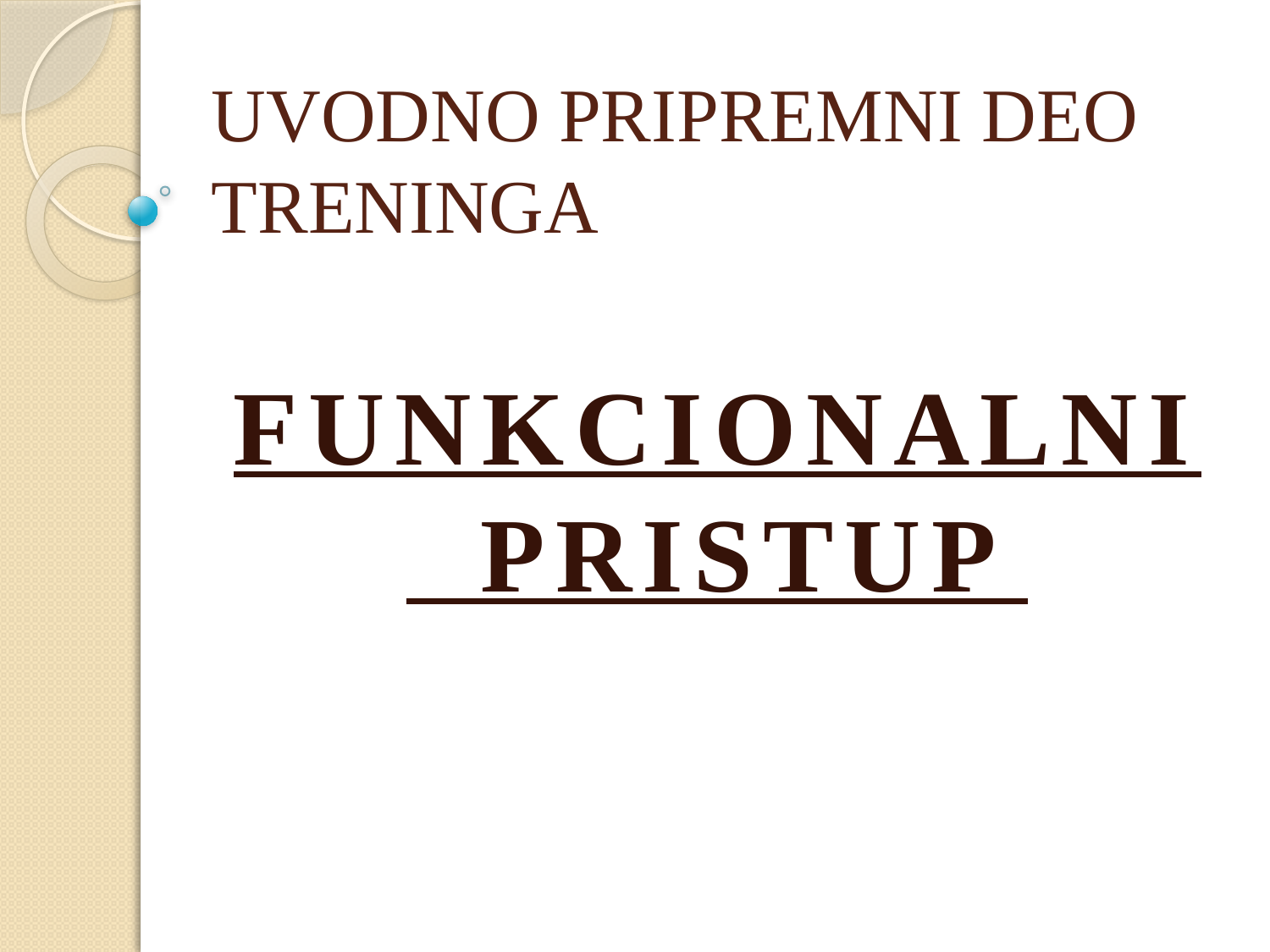

# UVODNO PRIPREMNI DEO TRENINGA
FUNKCIONALNI   PRISTUP